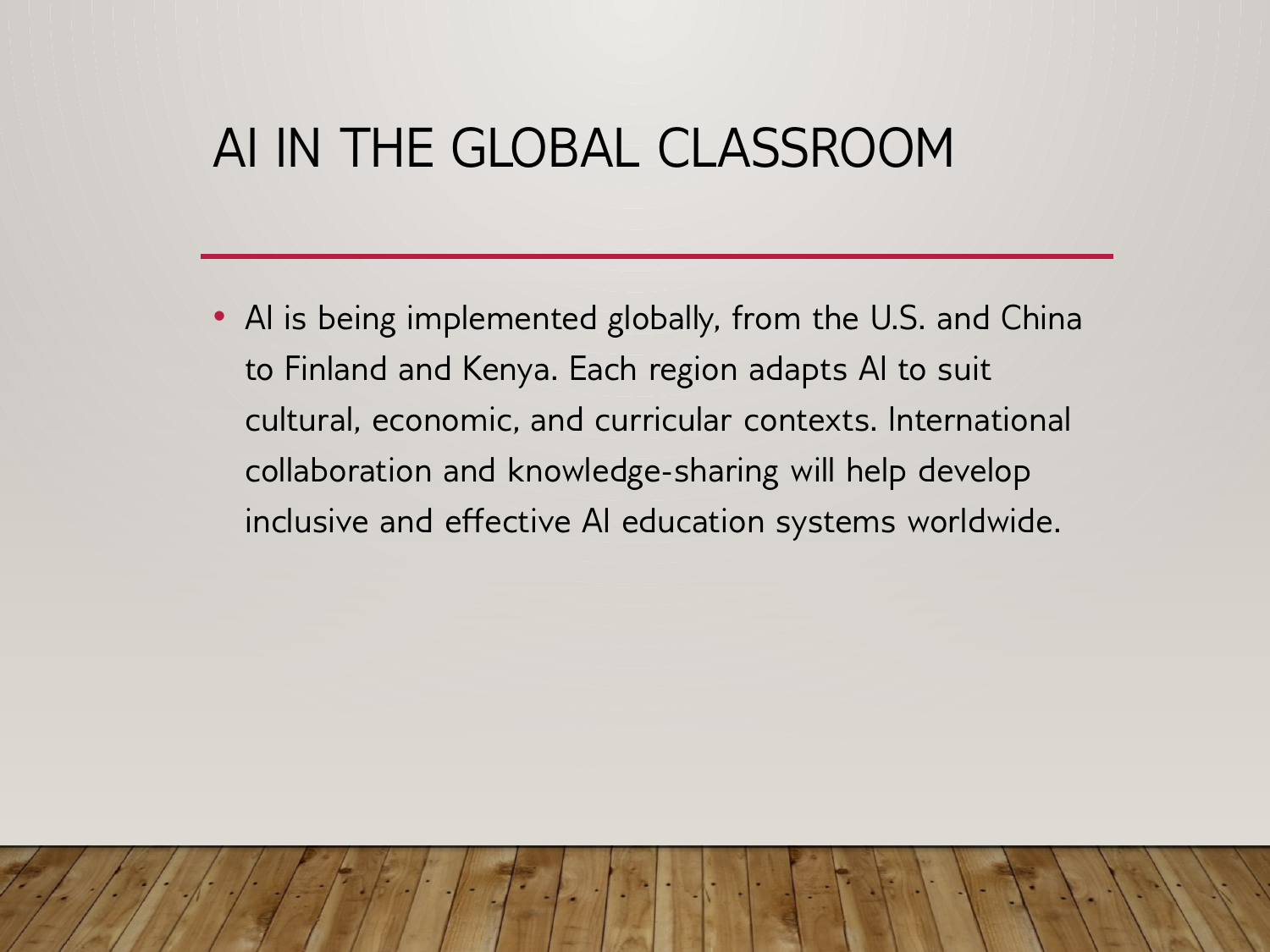

# AI in the Global Classroom
AI is being implemented globally, from the U.S. and China to Finland and Kenya. Each region adapts AI to suit cultural, economic, and curricular contexts. International collaboration and knowledge-sharing will help develop inclusive and effective AI education systems worldwide.